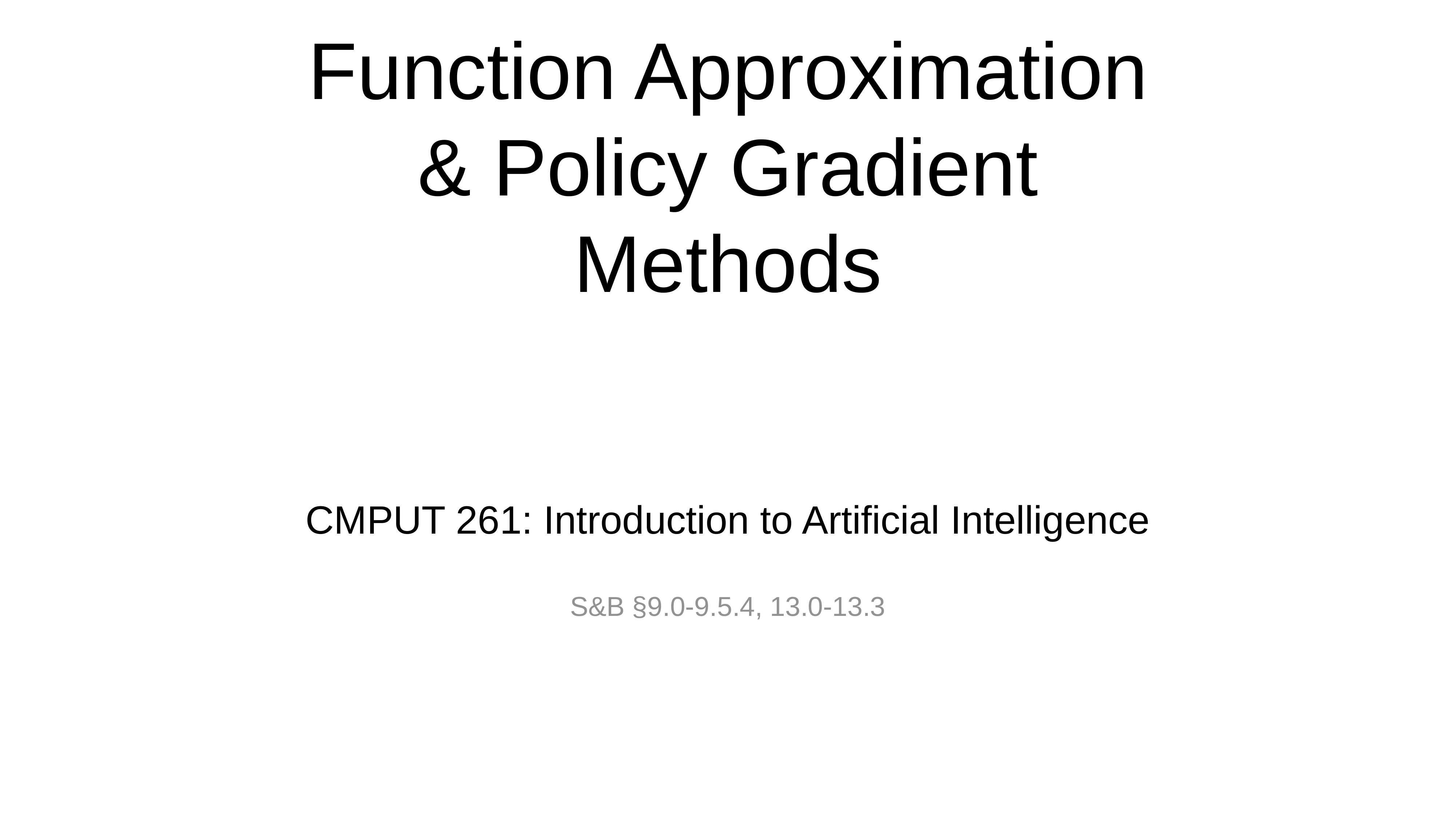

# Function Approximation & Policy Gradient Methods
CMPUT 261: Introduction to Artificial Intelligence
S&B §9.0-9.5.4, 13.0-13.3